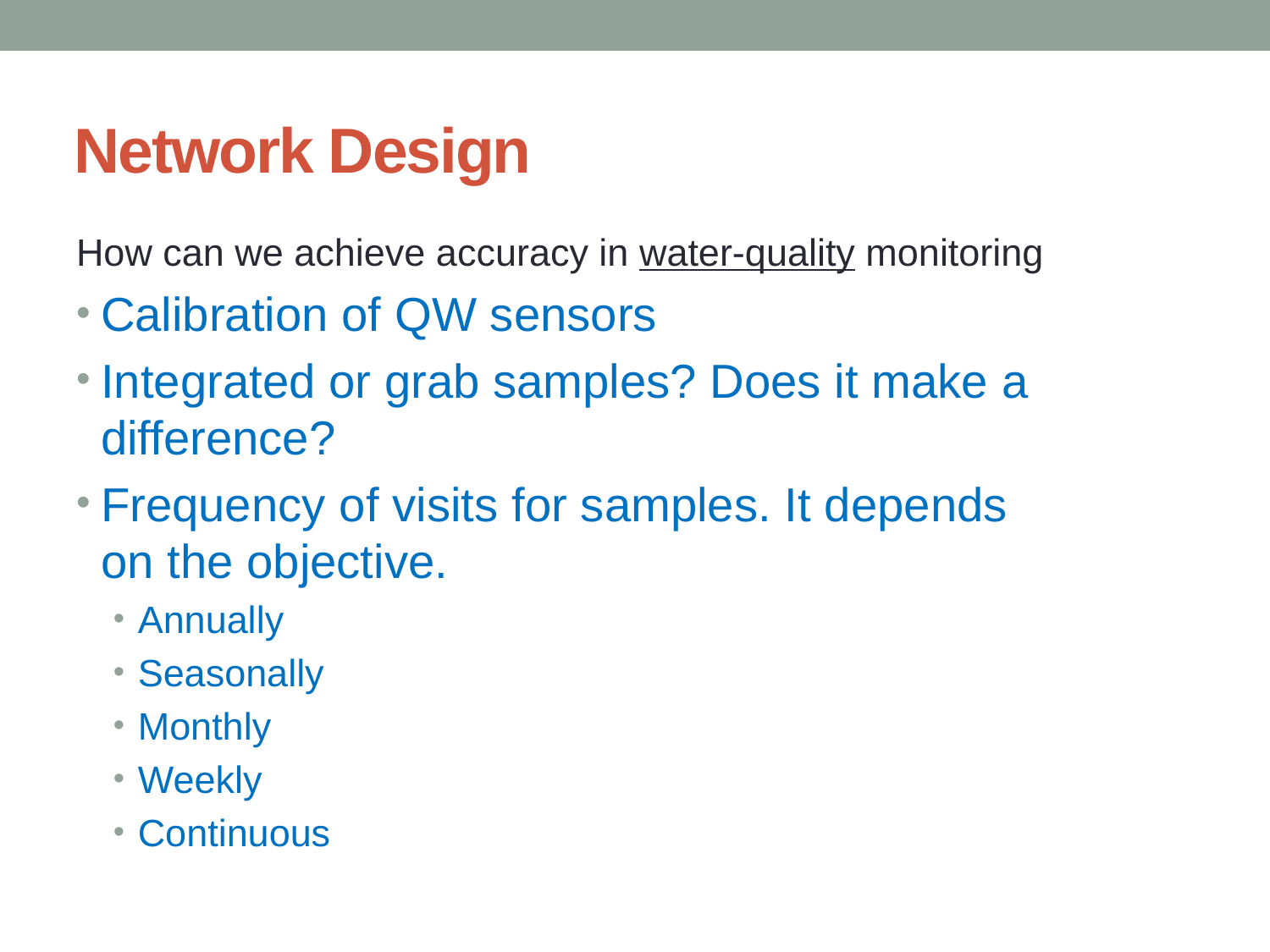

# Network Design
How can we achieve accuracy in water-quality monitoring
Calibration of QW sensors
Integrated or grab samples? Does it make a difference?
Frequency of visits for samples. It depends on the objective.
Annually
Seasonally
Monthly
Weekly
Continuous